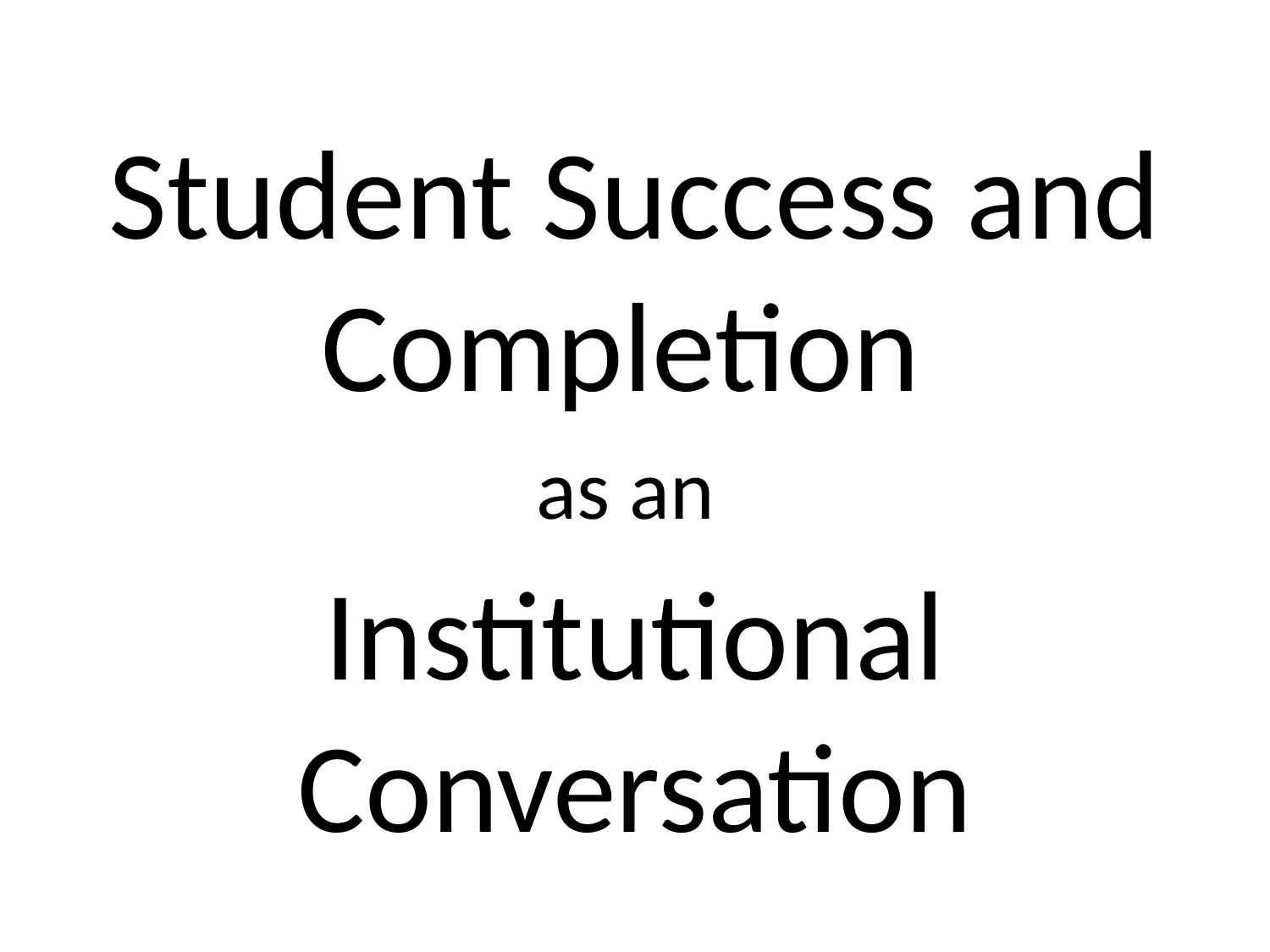

Student Success and Completion
as an
Institutional Conversation